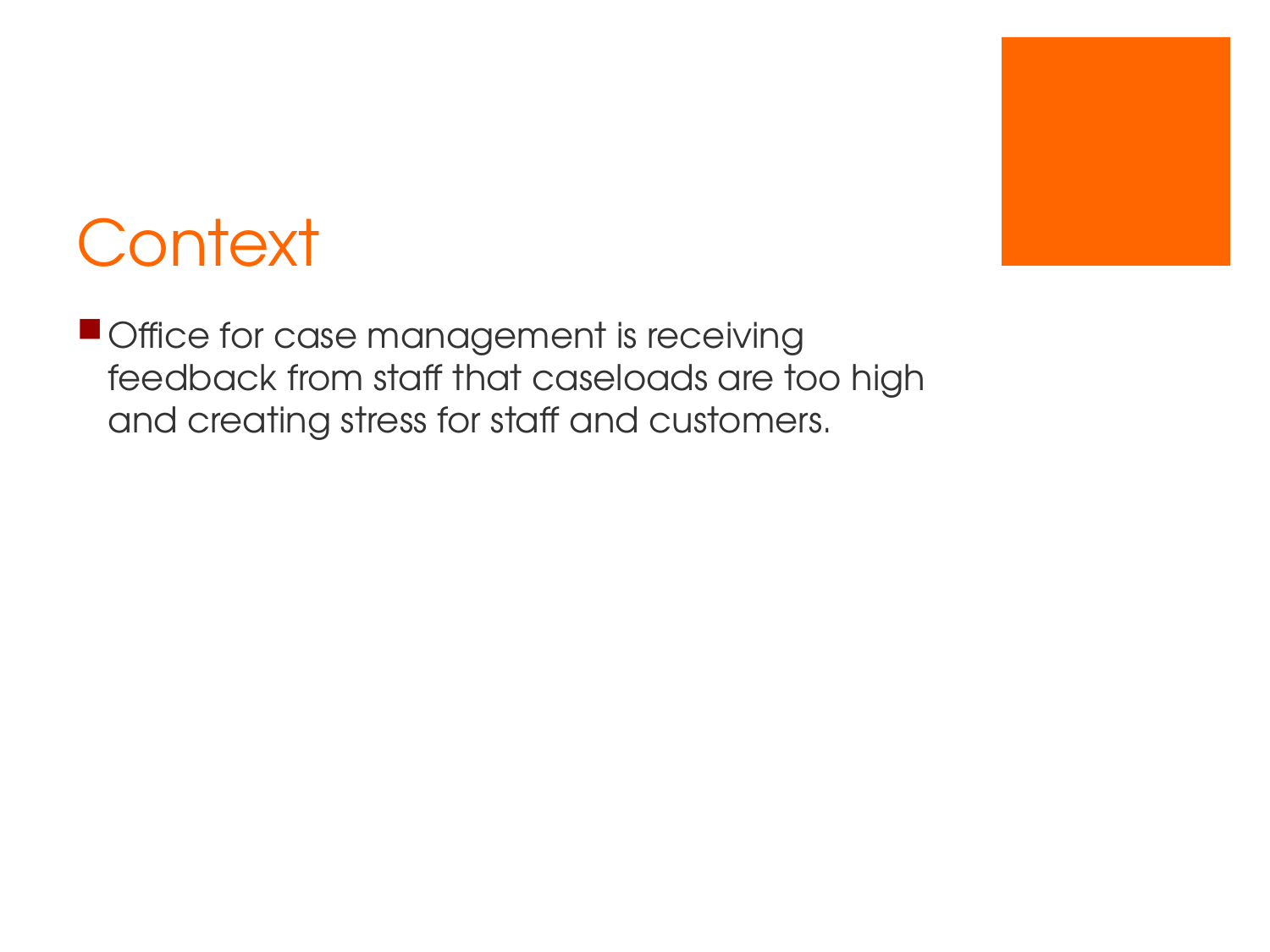

# Context
Office for case management is receiving feedback from staff that caseloads are too high and creating stress for staff and customers.